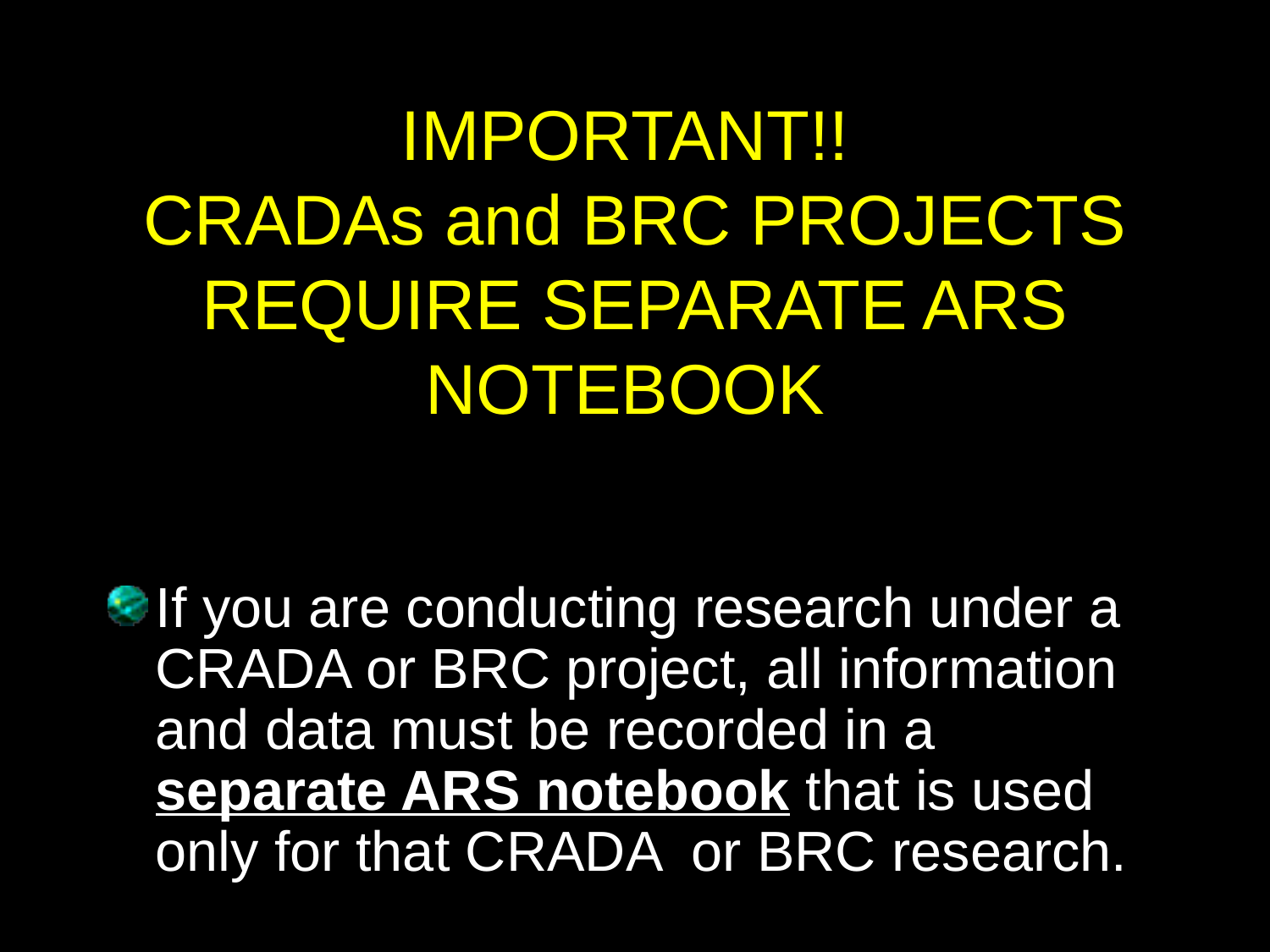

# IMPORTANT!! CRADAs and BRC PROJECTS REQUIRE SEPARATE ARS NOTEBOOK

If you are conducting research under a CRADA or BRC project, all information and data must be recorded in a separate ARS notebook that is used only for that CRADA  or BRC research.

Version 10/01/2009